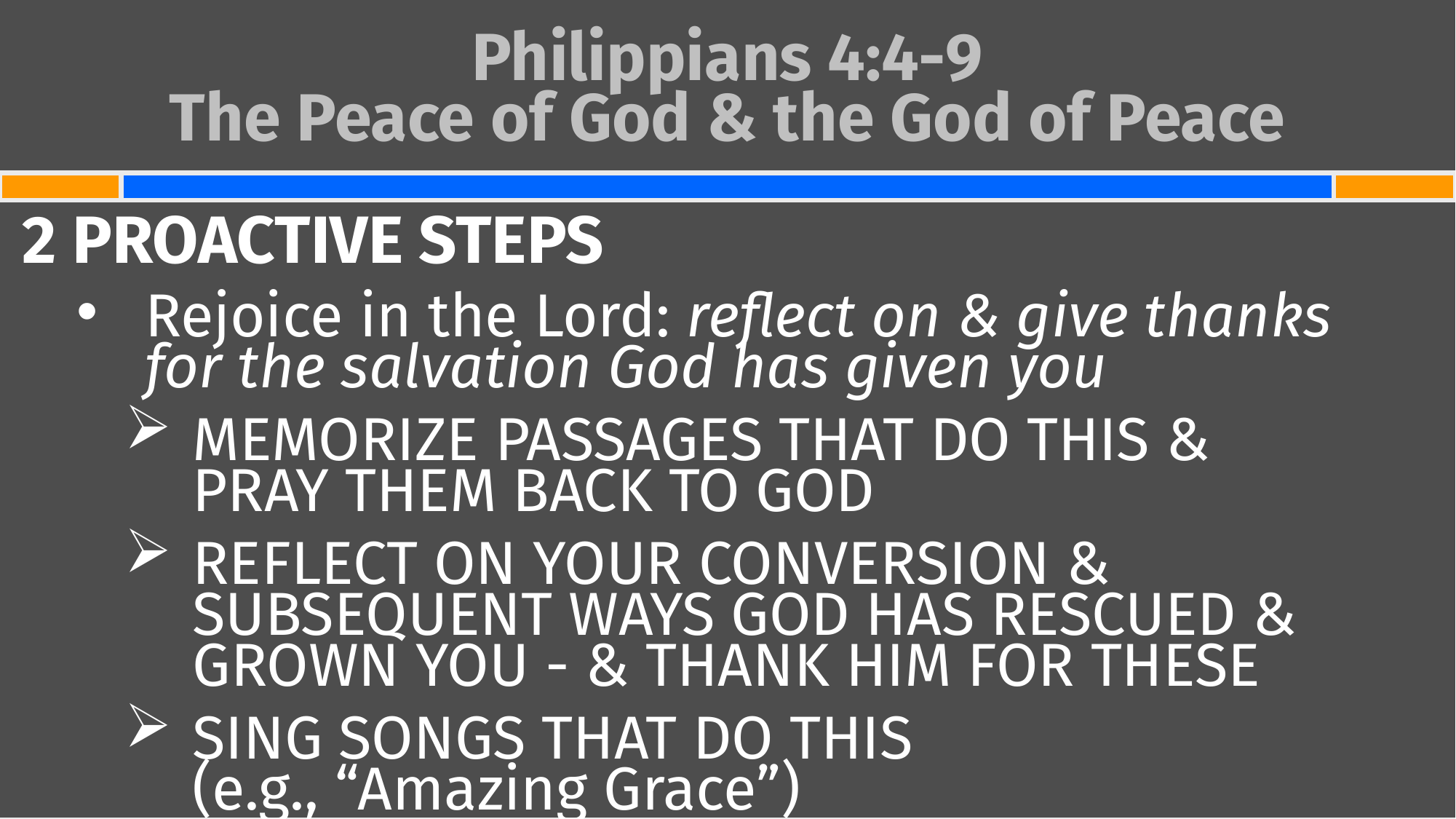

# Philippians 4:4-9 The Peace of God & the God of Peace

2 PROACTIVE STEPS
Rejoice in the Lord: reflect on & give thanks for the salvation God has given you
MEMORIZE PASSAGES THAT DO THIS &
PRAY THEM BACK TO GOD
REFLECT ON YOUR CONVERSION & SUBSEQUENT WAYS GOD HAS RESCUED & GROWN YOU - & THANK HIM FOR THESE
SING SONGS THAT DO THIS
(e.g., “Amazing Grace”)